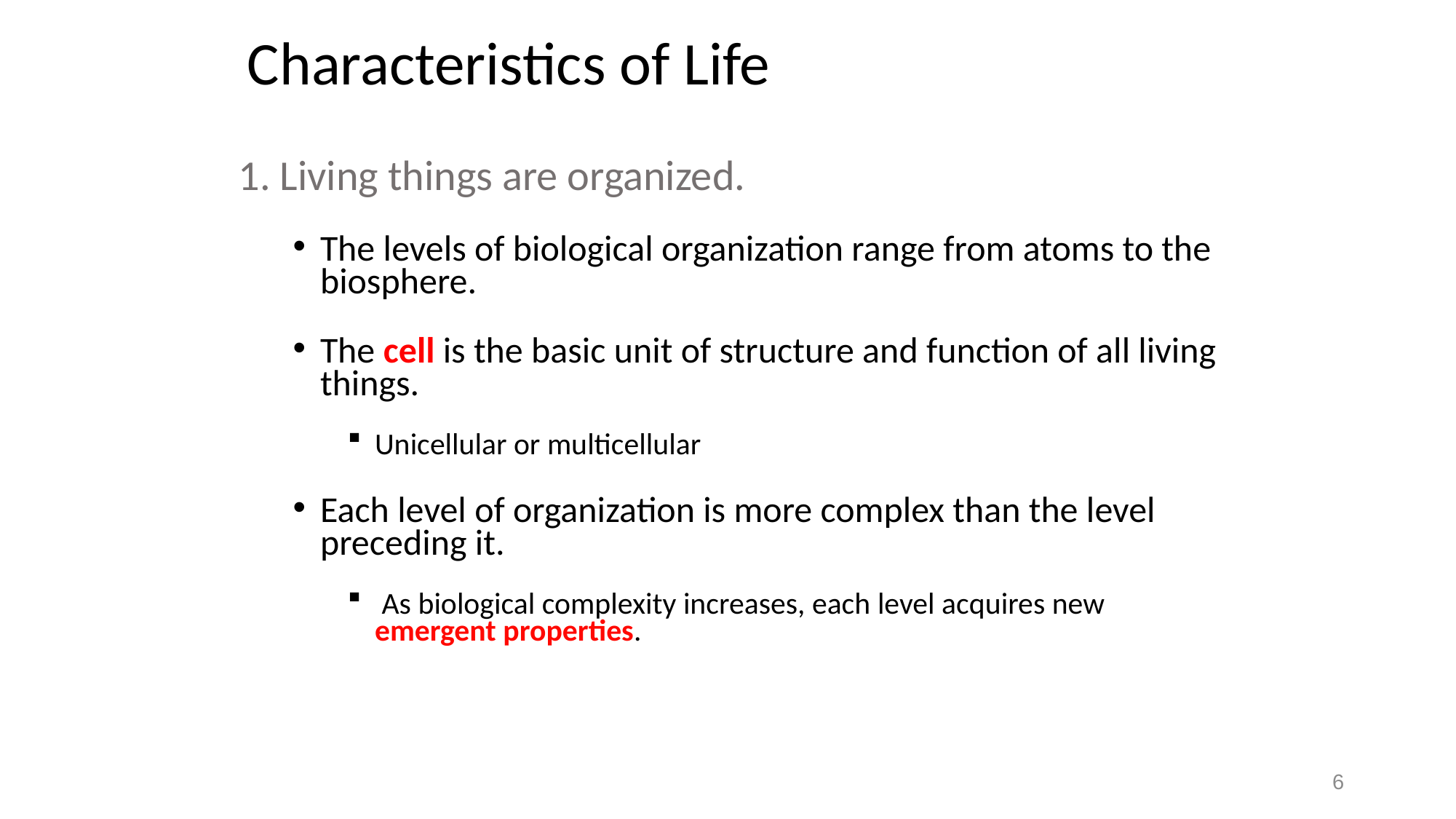

# Characteristics of Life
1. Living things are organized.
The levels of biological organization range from atoms to the biosphere.
The cell is the basic unit of structure and function of all living things.
Unicellular or multicellular
Each level of organization is more complex than the level preceding it.
 As biological complexity increases, each level acquires new emergent properties.

6